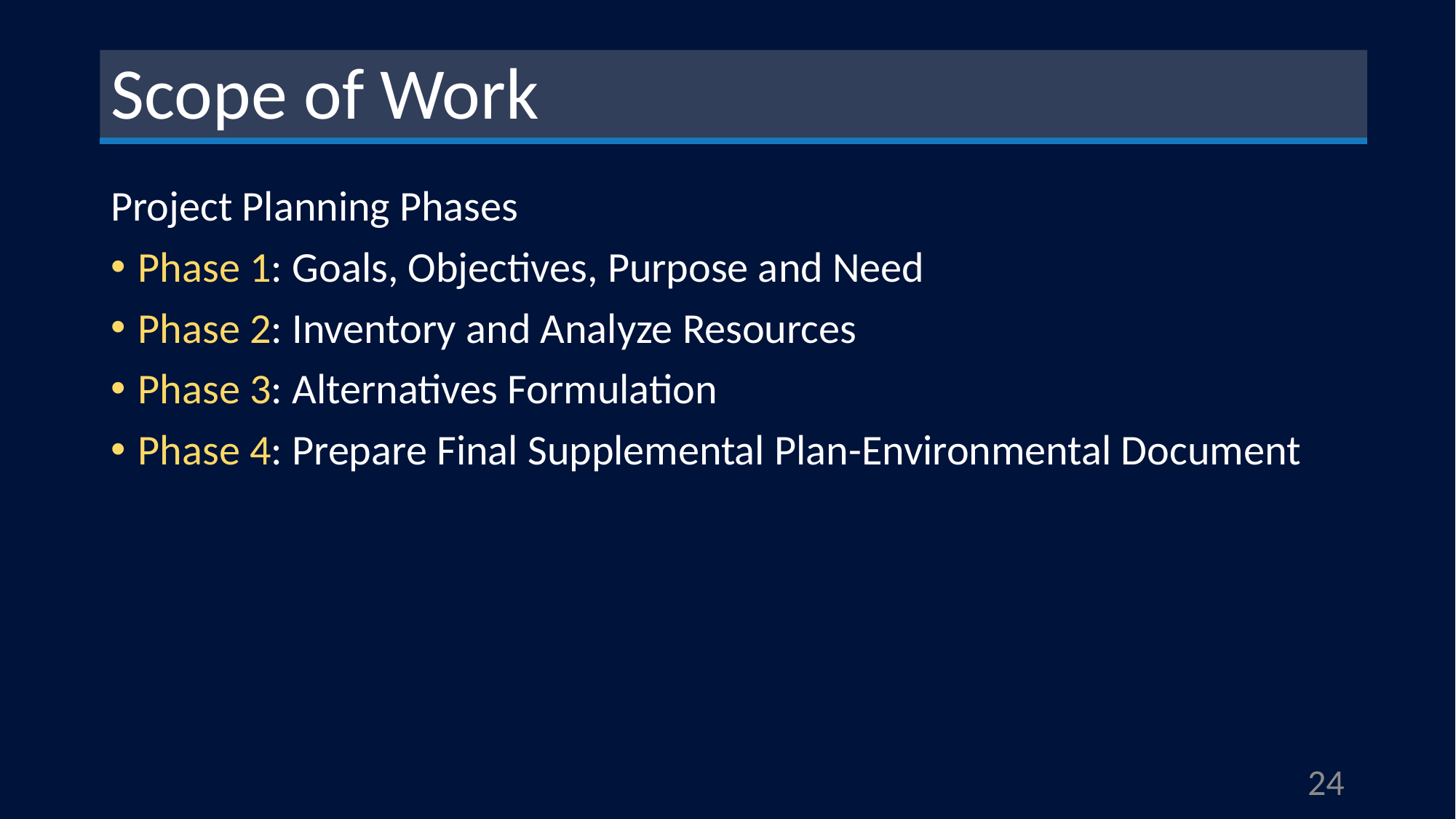

# Scope of Work
Project Planning Phases
Phase 1: Goals, Objectives, Purpose and Need
Phase 2: Inventory and Analyze Resources
Phase 3: Alternatives Formulation
Phase 4: Prepare Final Supplemental Plan-Environmental Document

24